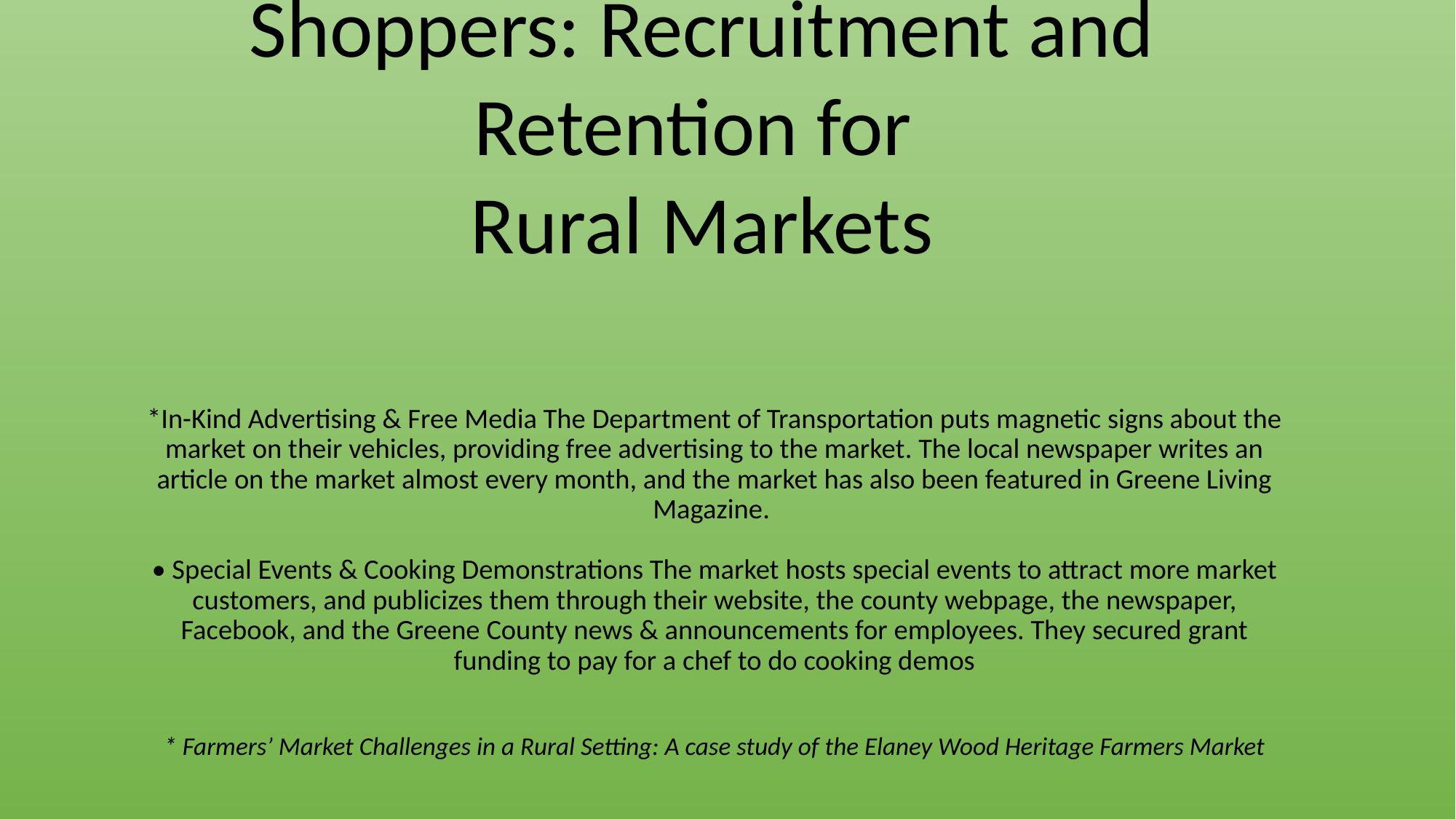

Shoppers: Recruitment and Retention for
Rural Markets

# *In-Kind Advertising & Free Media The Department of Transportation puts magnetic signs about the market on their vehicles, providing free advertising to the market. The local newspaper writes an article on the market almost every month, and the market has also been featured in Greene Living Magazine. • Special Events & Cooking Demonstrations The market hosts special events to attract more market customers, and publicizes them through their website, the county webpage, the newspaper, Facebook, and the Greene County news & announcements for employees. They secured grant funding to pay for a chef to do cooking demos * Farmers’ Market Challenges in a Rural Setting: A case study of the Elaney Wood Heritage Farmers Market